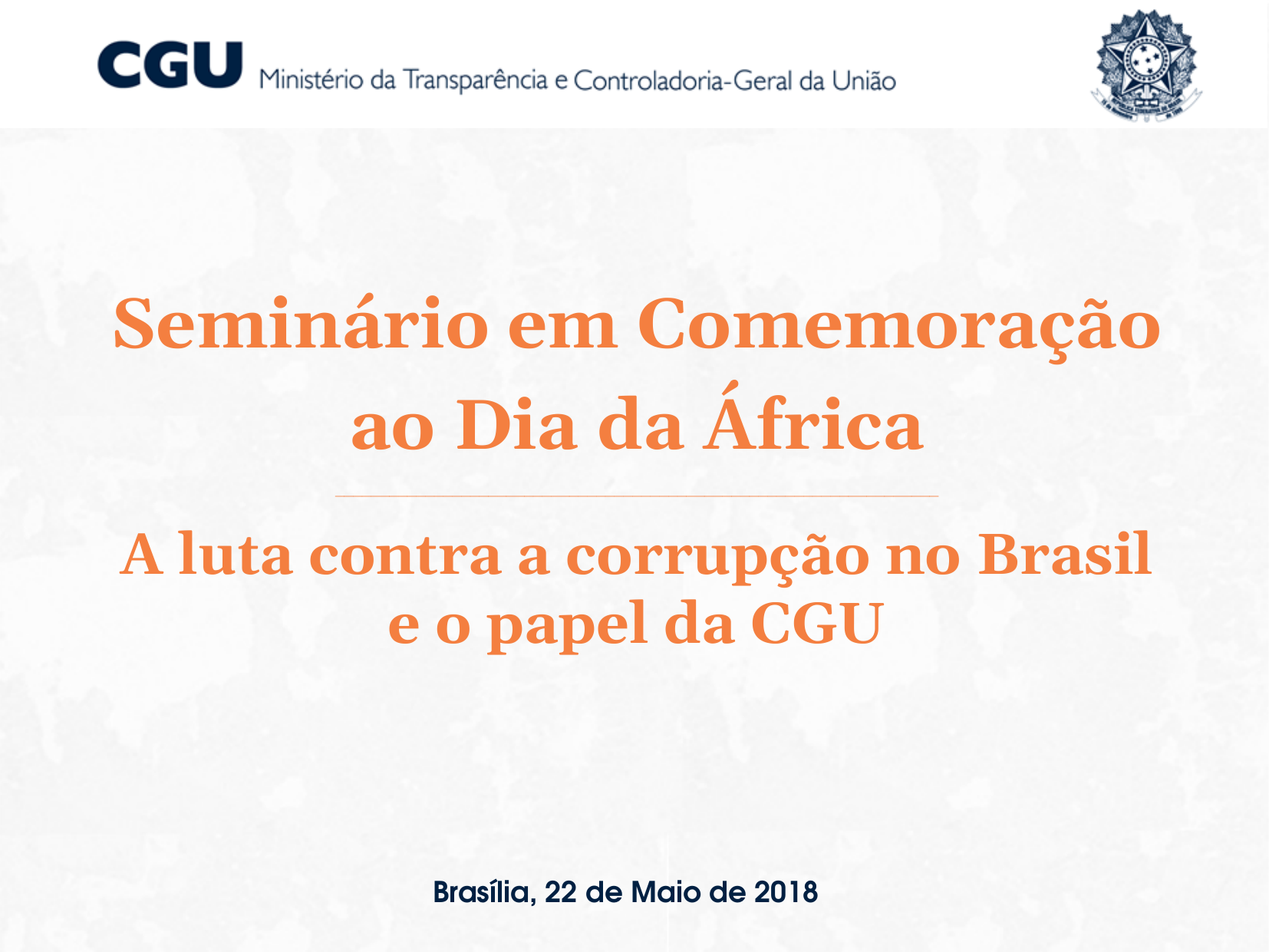

Seminário em Comemoração ao Dia da África
___________________________________________________________________
A luta contra a corrupção no Brasil e o papel da CGU
Brasília, 22 de Maio de 2018